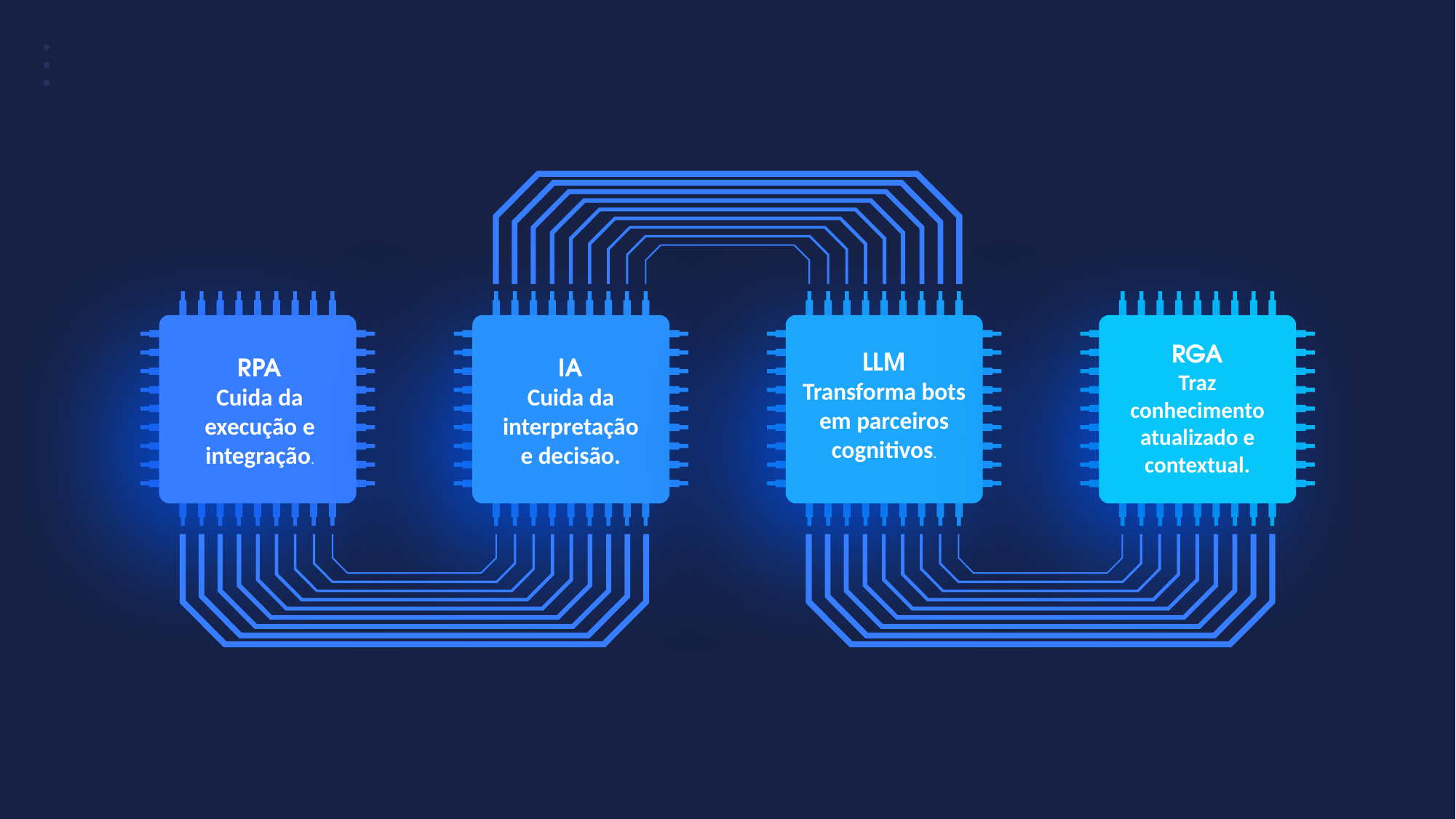

RGA
Traz conhecimento atualizado e contextual.
LLM
Transforma bots em parceiros cognitivos.
RPA
Cuida da execução e integração.
IA
Cuida da interpretação e decisão.